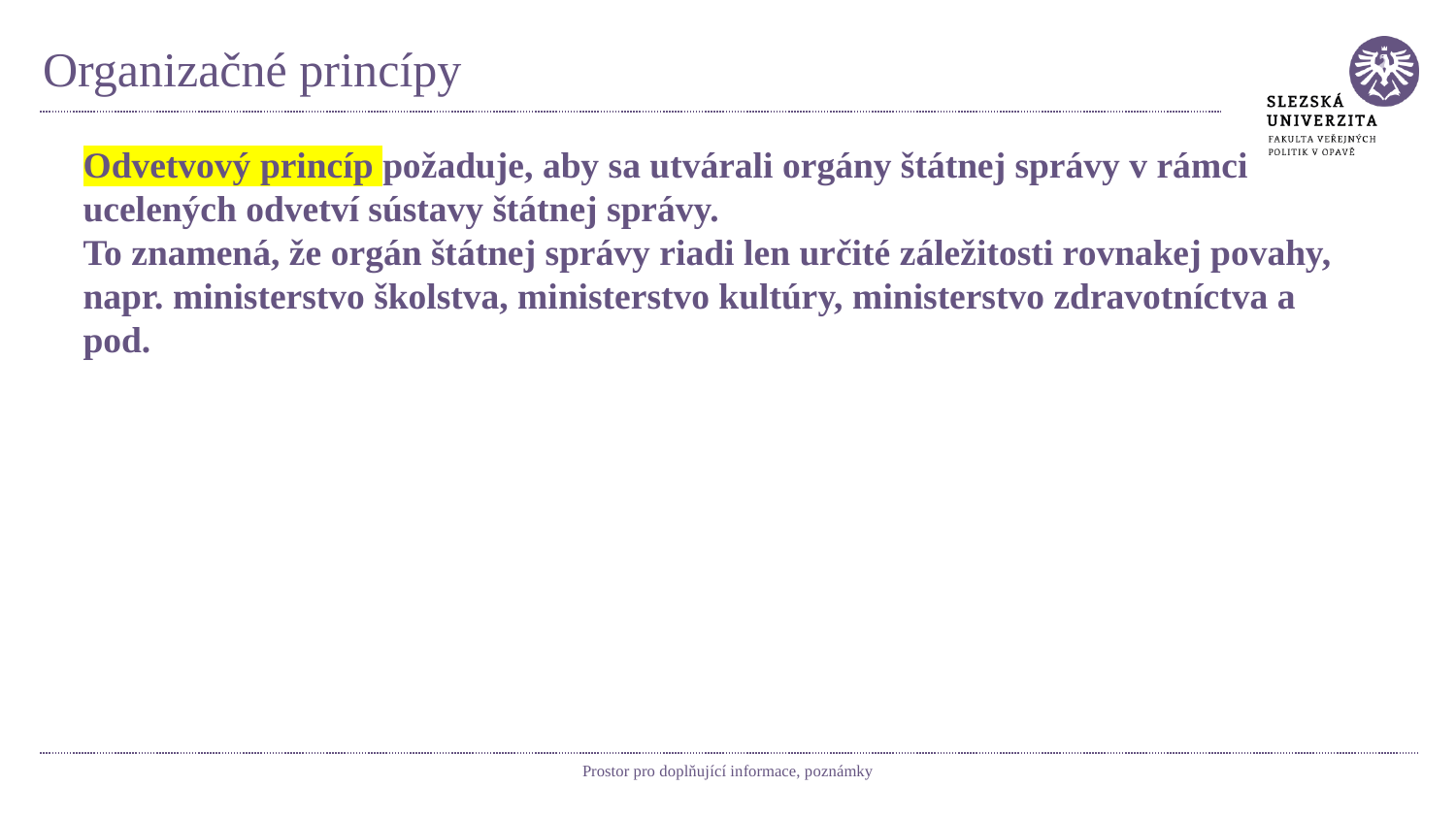

# Organizačné princípy
Odvetvový princíp požaduje, aby sa utvárali orgány štátnej správy v rámci ucelených odvetví sústavy štátnej správy.
To znamená, že orgán štátnej správy riadi len určité záležitosti rovnakej povahy, napr. ministerstvo školstva, ministerstvo kultúry, ministerstvo zdravotníctva a pod.
Prostor pro doplňující informace, poznámky